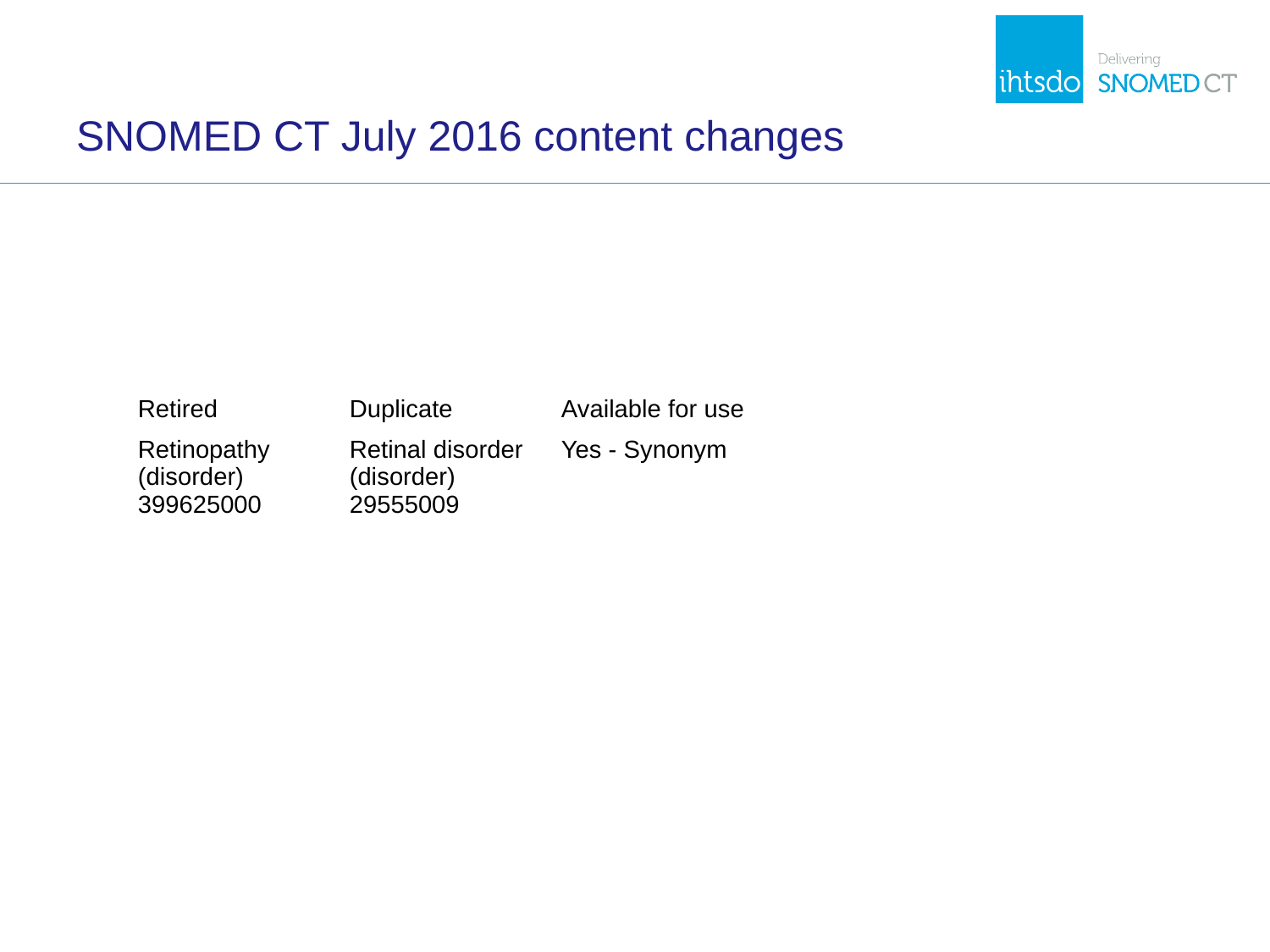

# SNOMED CT July 2016 content changes

| Retired | Duplicate | Available for use |
| --- | --- | --- |
| Retinopathy (disorder) 399625000 | Retinal disorder (disorder) 29555009 | Yes - Synonym |